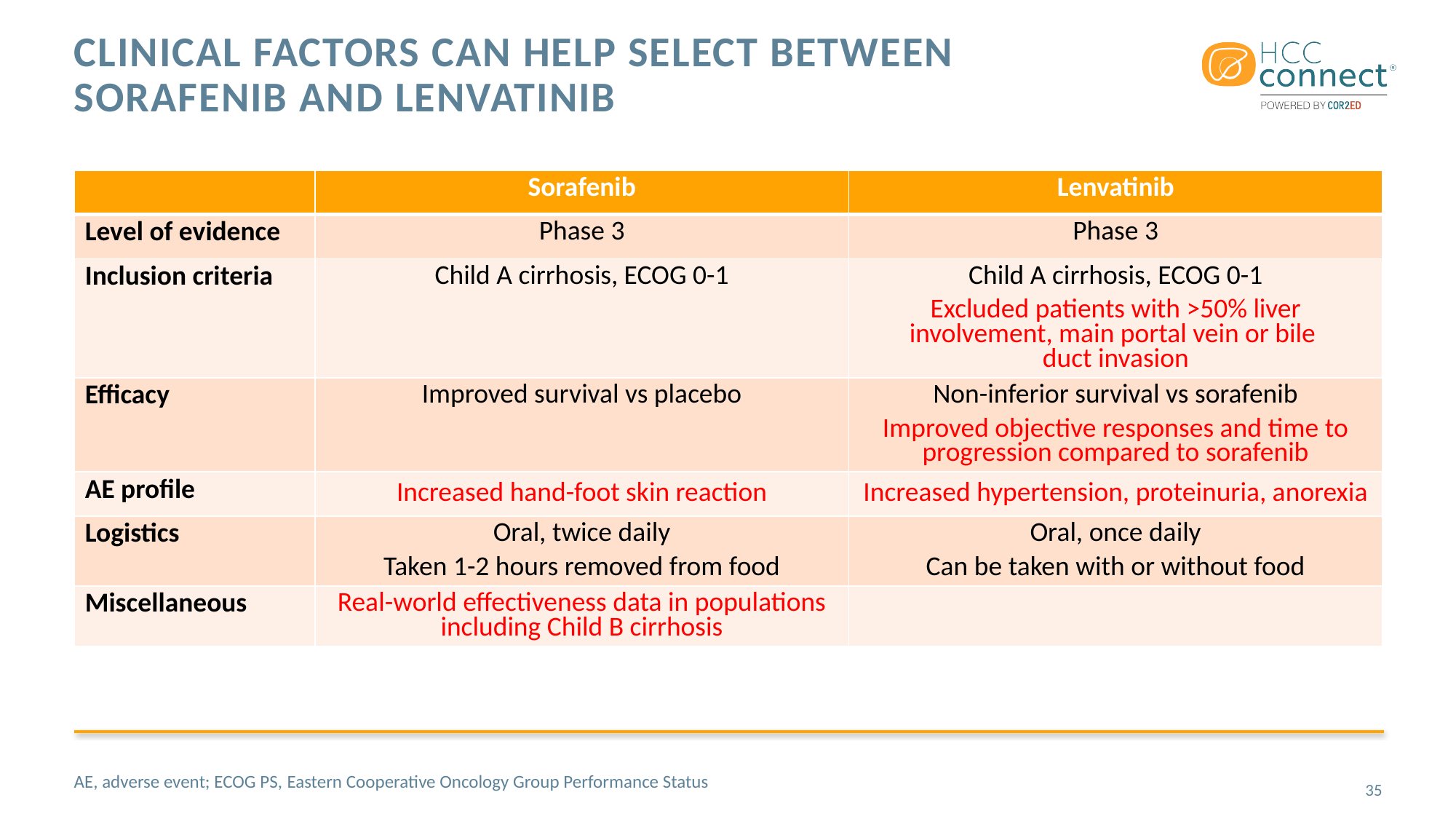

# Clinical factors can help select between sorafenib and lenvatinib
|  | Sorafenib | Lenvatinib |
| --- | --- | --- |
| Level of evidence | Phase 3 | Phase 3 |
| Inclusion criteria | Child A cirrhosis, ECOG 0-1 | Child A cirrhosis, ECOG 0-1 Excluded patients with >50% liver involvement, main portal vein or bile duct invasion |
| Efficacy | Improved survival vs placebo | Non-inferior survival vs sorafenib Improved objective responses and time to progression compared to sorafenib |
| AE profile | Increased hand-foot skin reaction | Increased hypertension, proteinuria, anorexia |
| Logistics | Oral, twice daily Taken 1-2 hours removed from food | Oral, once daily Can be taken with or without food |
| Miscellaneous | Real-world effectiveness data in populations including Child B cirrhosis |  |
AE, adverse event; ECOG PS, Eastern Cooperative Oncology Group Performance Status
35